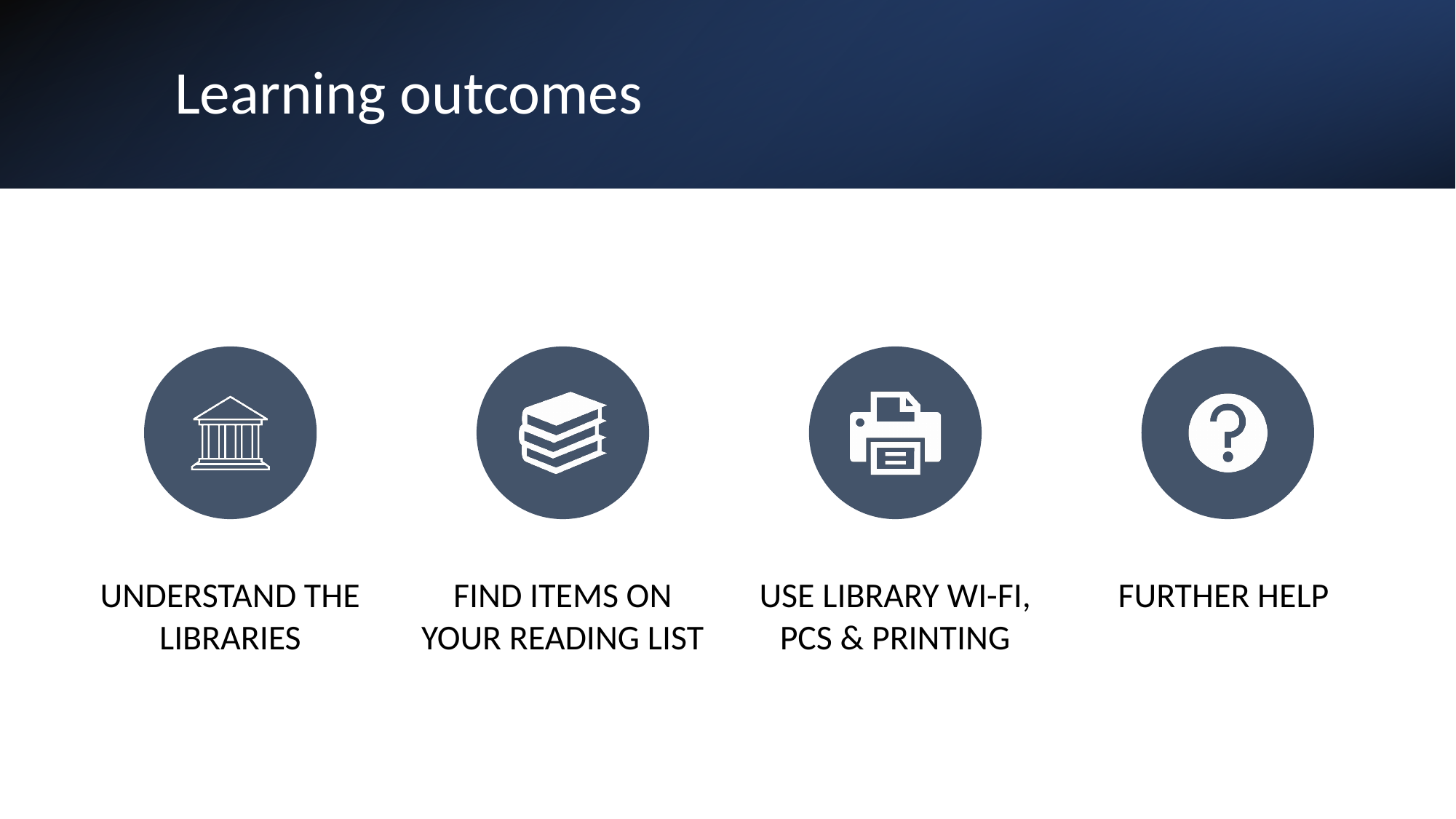

# Learning outcomes
Understand the libraries
Find items on your reading list
Use library wi-fi, pcs & printing
Further help
2